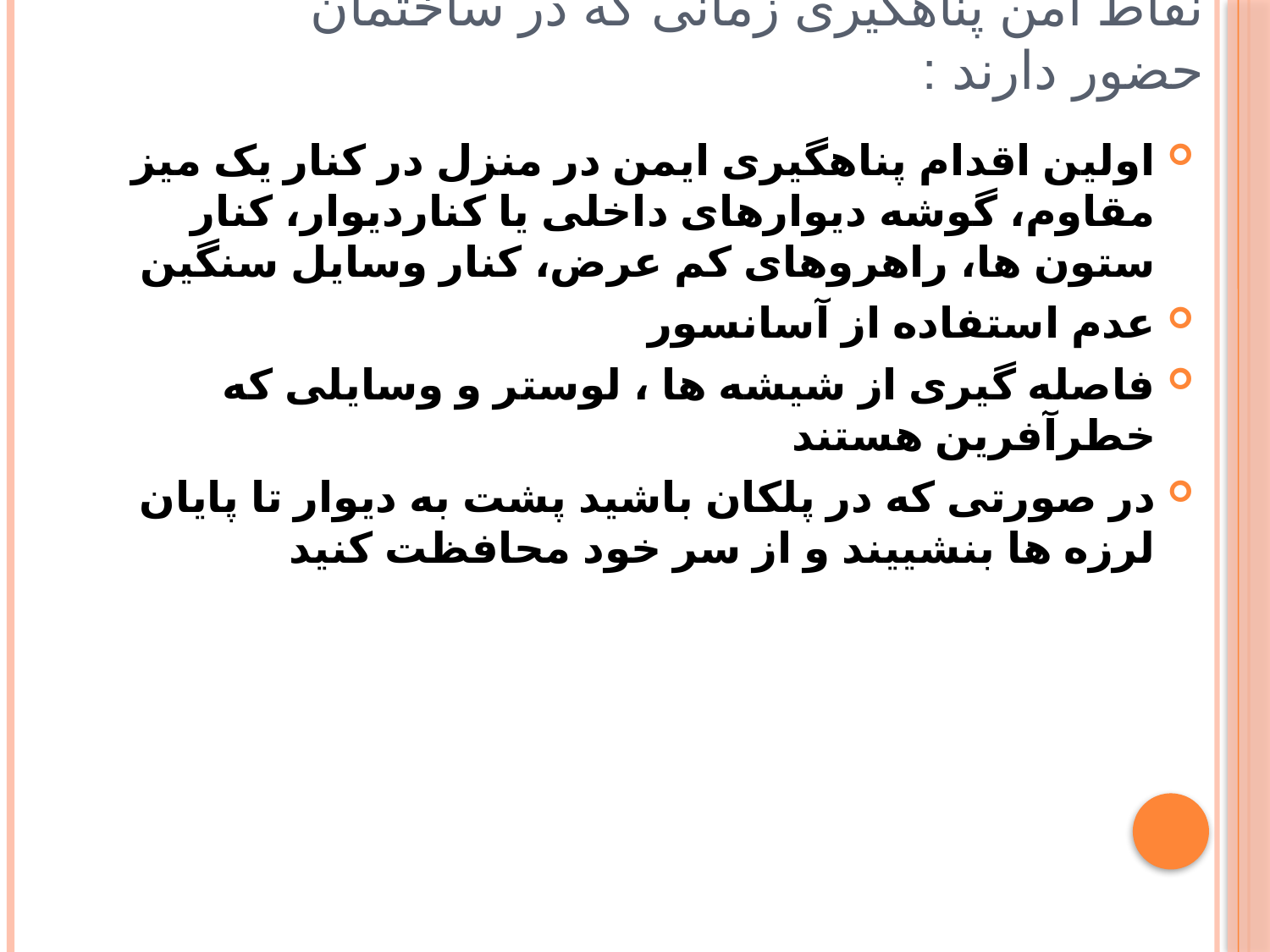

# نقاط امن پناهگیری زمانی که در ساختمان حضور دارند :
اولین اقدام پناهگیری ایمن در منزل در كنار یک میز مقاوم، گوشه دیوارهای داخلی یا كناردیوار، كنار ستون ها، راهروهای كم عرض، كنار وسایل سنگین
عدم استفاده از آسانسور
فاصله گیری از شیشه ها ، لوستر و وسایلی که خطرآفرین هستند
در صورتی که در پلکان باشید پشت به دیوار تا پایان لرزه ها بنشییند و از سر خود محافظت کنید